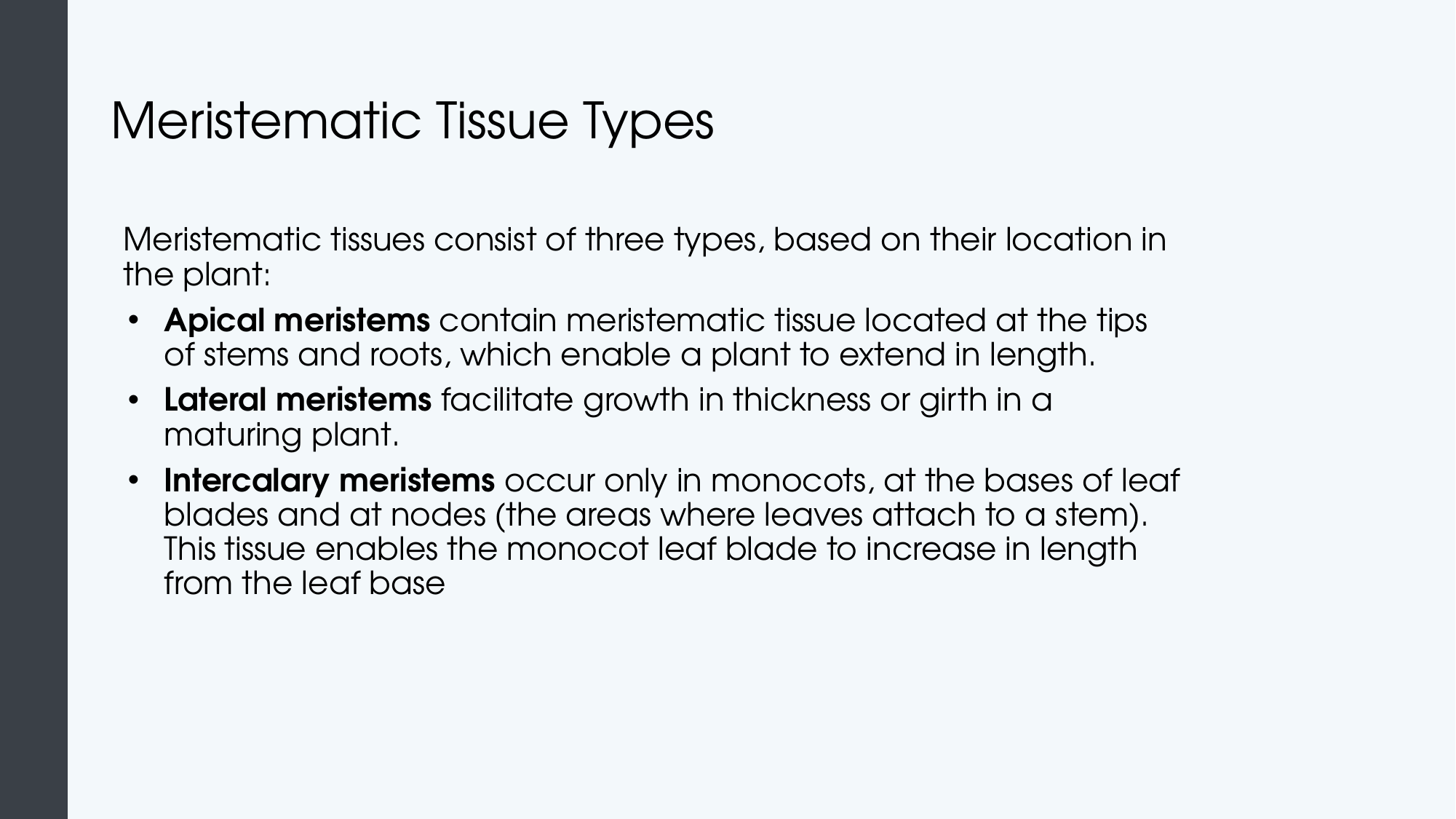

# Meristematic Tissue Types
Meristematic tissues consist of three types, based on their location in the plant:
Apical meristems contain meristematic tissue located at the tips of stems and roots, which enable a plant to extend in length.
Lateral meristems facilitate growth in thickness or girth in a maturing plant.
Intercalary meristems occur only in monocots, at the bases of leaf blades and at nodes (the areas where leaves attach to a stem). This tissue enables the monocot leaf blade to increase in length from the leaf base